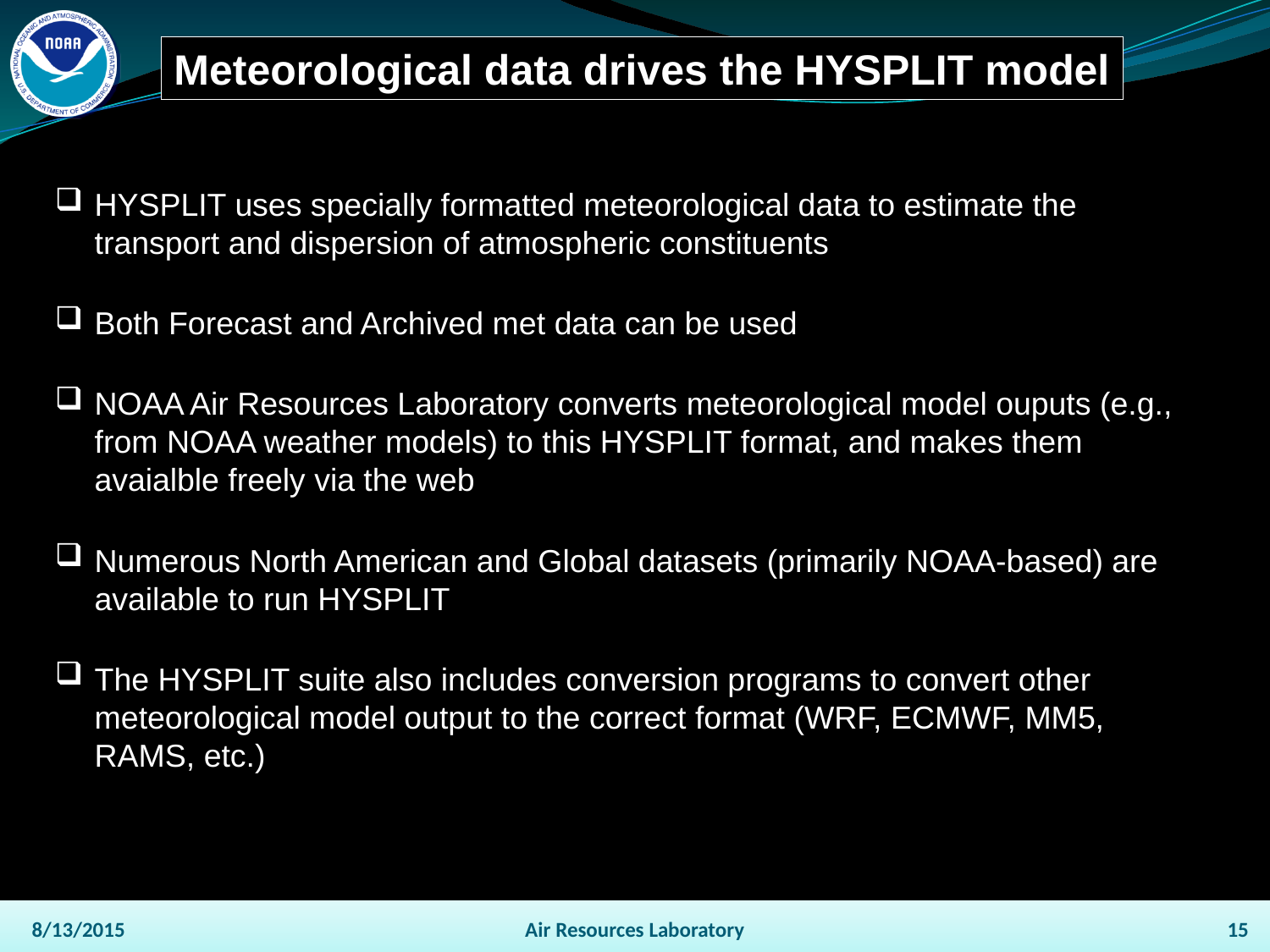

Meteorological data drives the HYSPLIT model
HYSPLIT uses specially formatted meteorological data to estimate the transport and dispersion of atmospheric constituents
Both Forecast and Archived met data can be used
NOAA Air Resources Laboratory converts meteorological model ouputs (e.g., from NOAA weather models) to this HYSPLIT format, and makes them avaialble freely via the web
Numerous North American and Global datasets (primarily NOAA-based) are available to run HYSPLIT
The HYSPLIT suite also includes conversion programs to convert other meteorological model output to the correct format (WRF, ECMWF, MM5, RAMS, etc.)
8/13/2015
Air Resources Laboratory
15